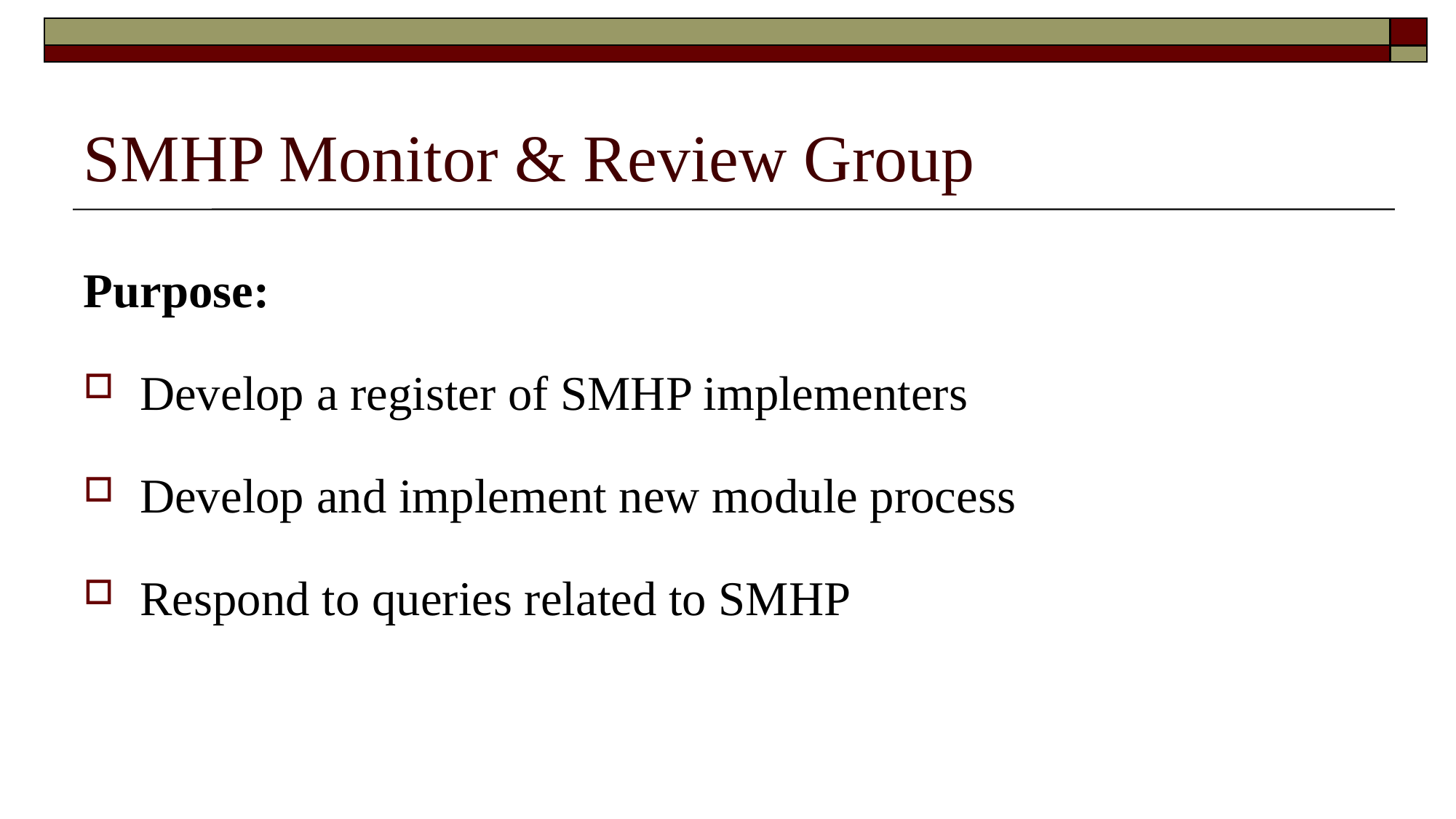

# SMHP Monitor & Review Group
Purpose:
Develop a register of SMHP implementers
Develop and implement new module process
Respond to queries related to SMHP